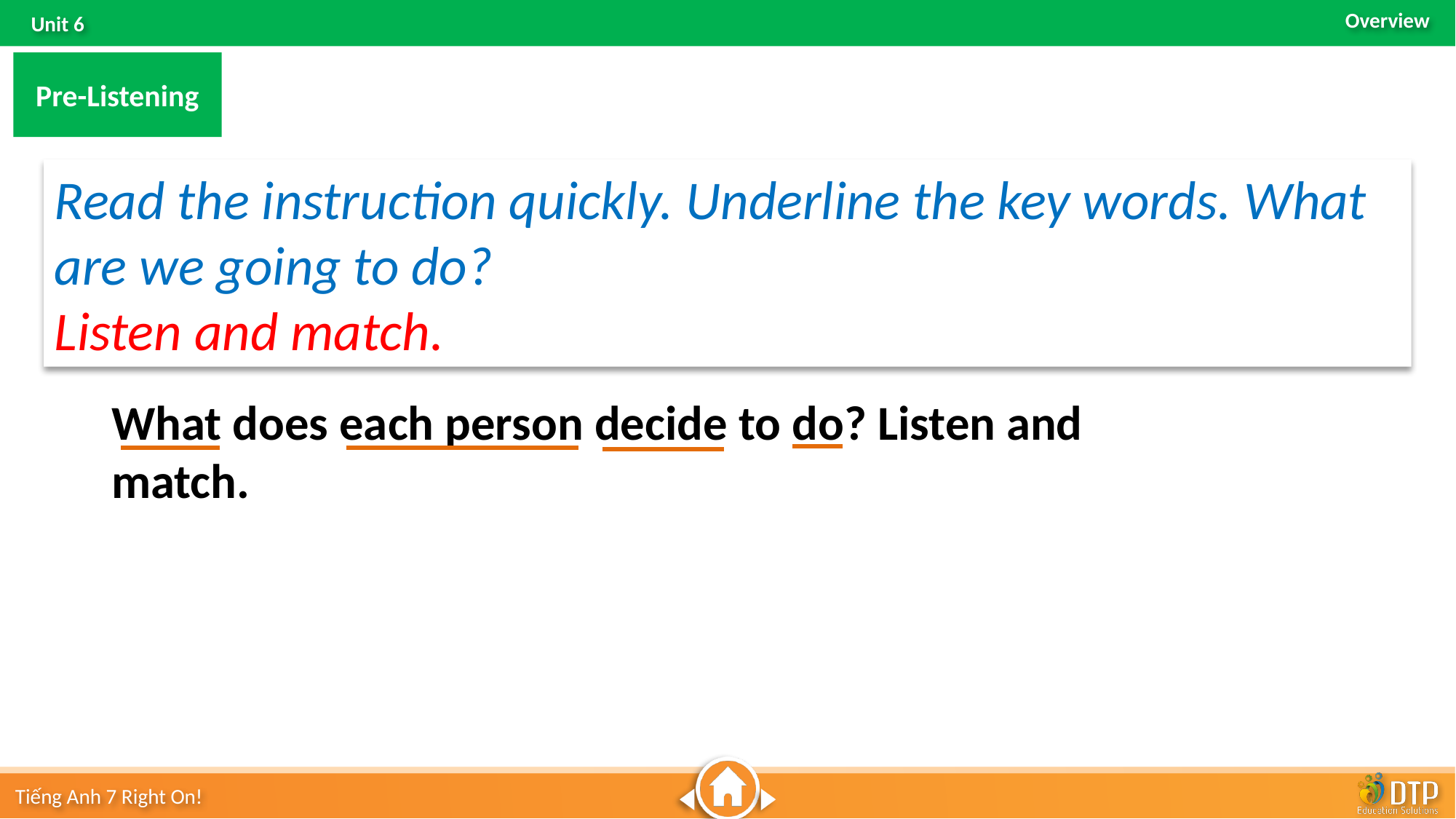

Pre-Listening
Read the instruction quickly. Underline the key words. What are we going to do?
Listen and match.
What does each person decide to do? Listen and match.